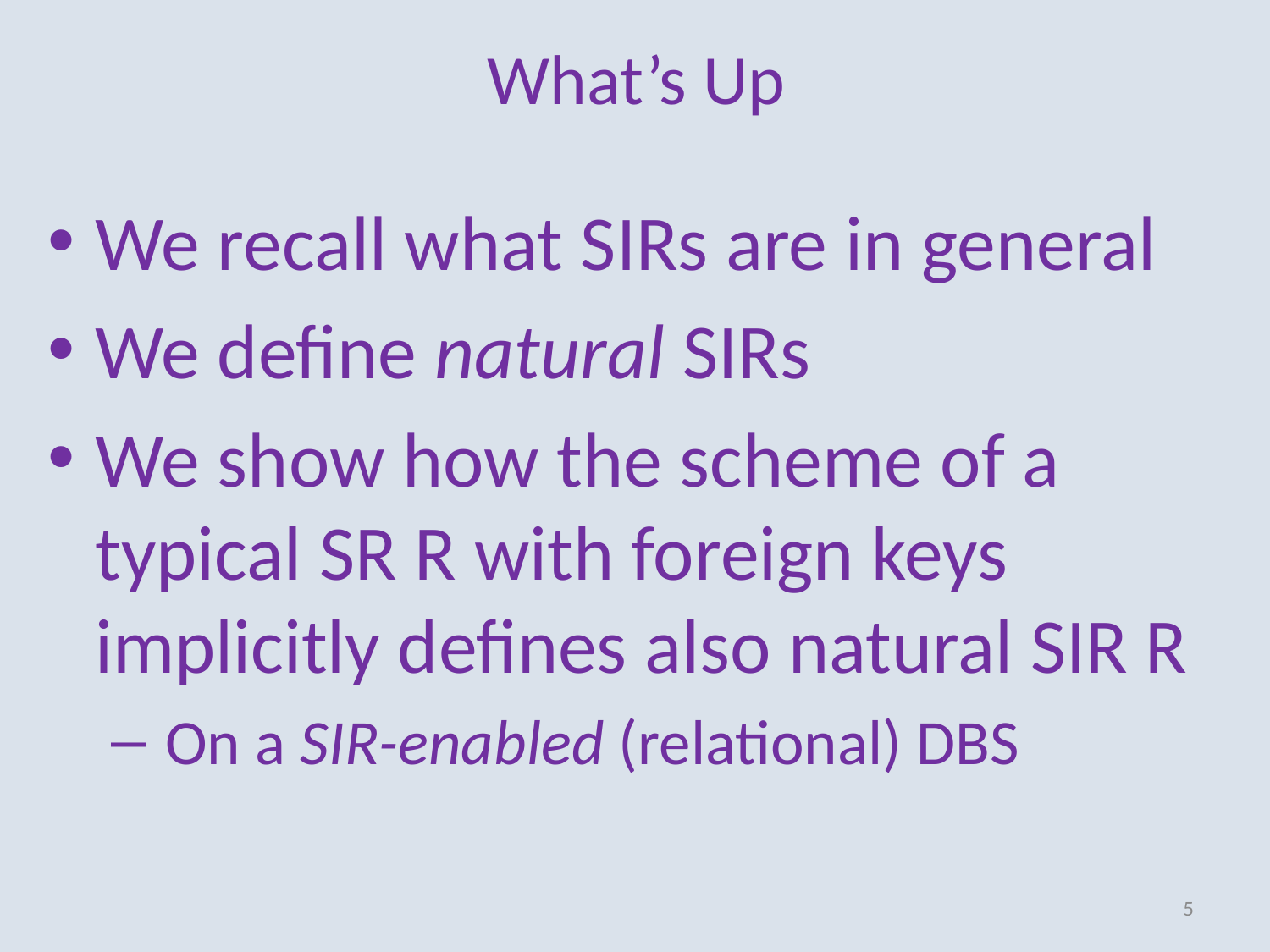

# What’s Up
We recall what SIRs are in general
We define natural SIRs
We show how the scheme of a typical SR R with foreign keys implicitly defines also natural SIR R
 On a SIR-enabled (relational) DBS

5